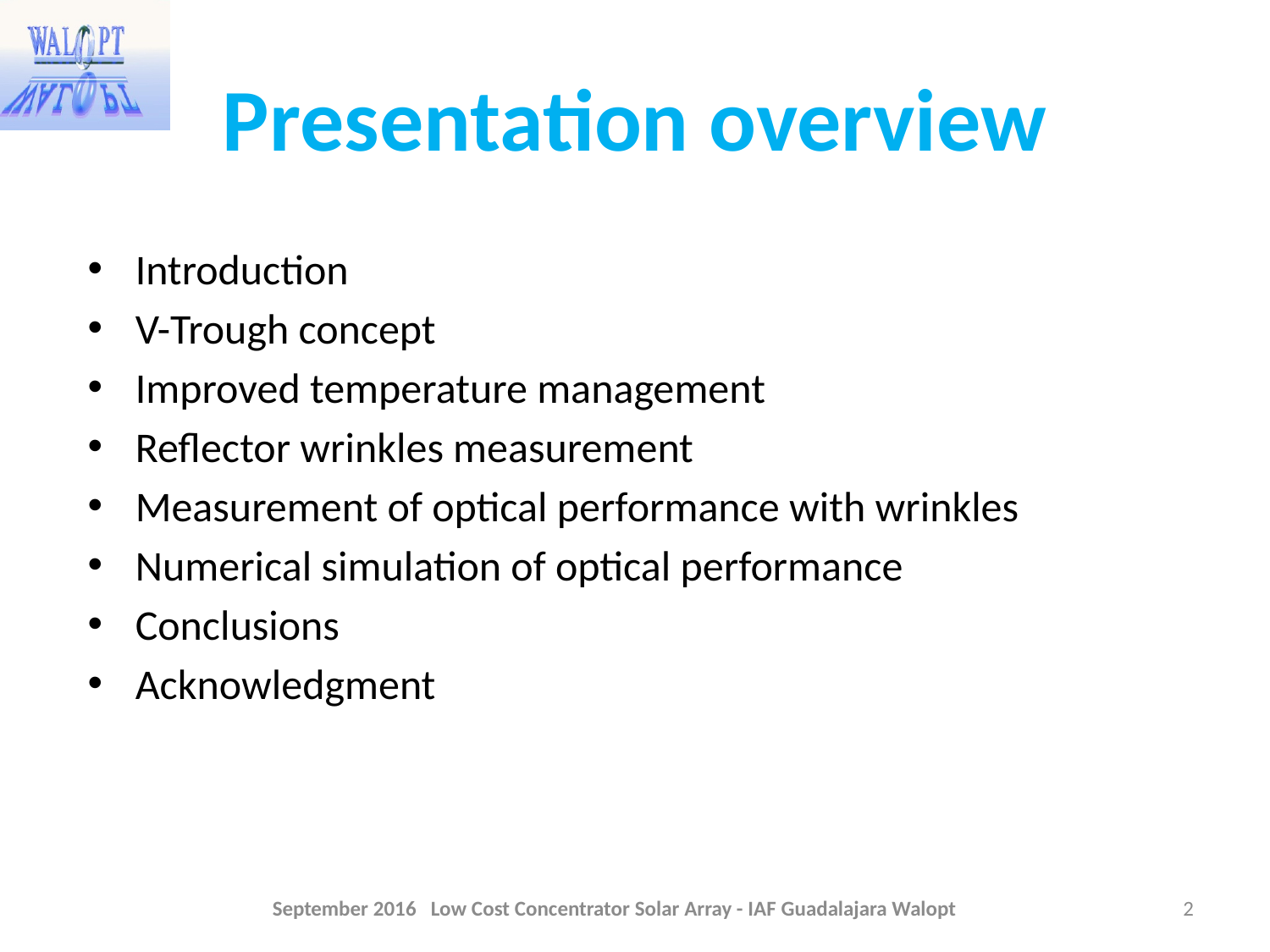

Presentation overview

Introduction
V-Trough concept
Improved temperature management
Reflector wrinkles measurement
Measurement of optical performance with wrinkles
Numerical simulation of optical performance
Conclusions
Acknowledgment

September 2016   Low Cost Concentrator Solar Array - IAF Guadalajara Walopt
2